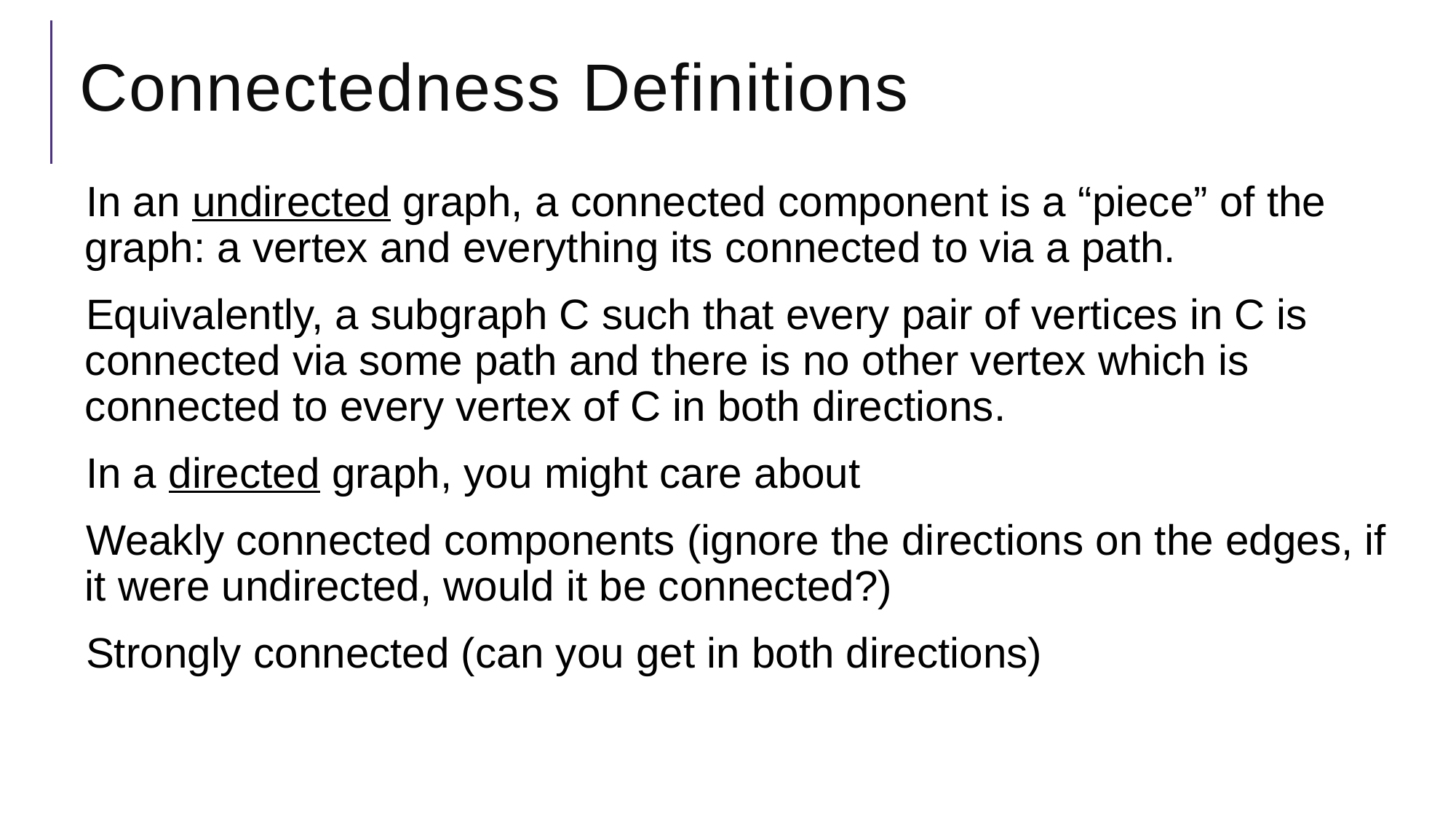

# Connectedness Definitions
In an undirected graph, a connected component is a “piece” of the graph: a vertex and everything its connected to via a path.
Equivalently, a subgraph C such that every pair of vertices in C is connected via some path and there is no other vertex which is connected to every vertex of C in both directions.
In a directed graph, you might care about
Weakly connected components (ignore the directions on the edges, if it were undirected, would it be connected?)
Strongly connected (can you get in both directions)